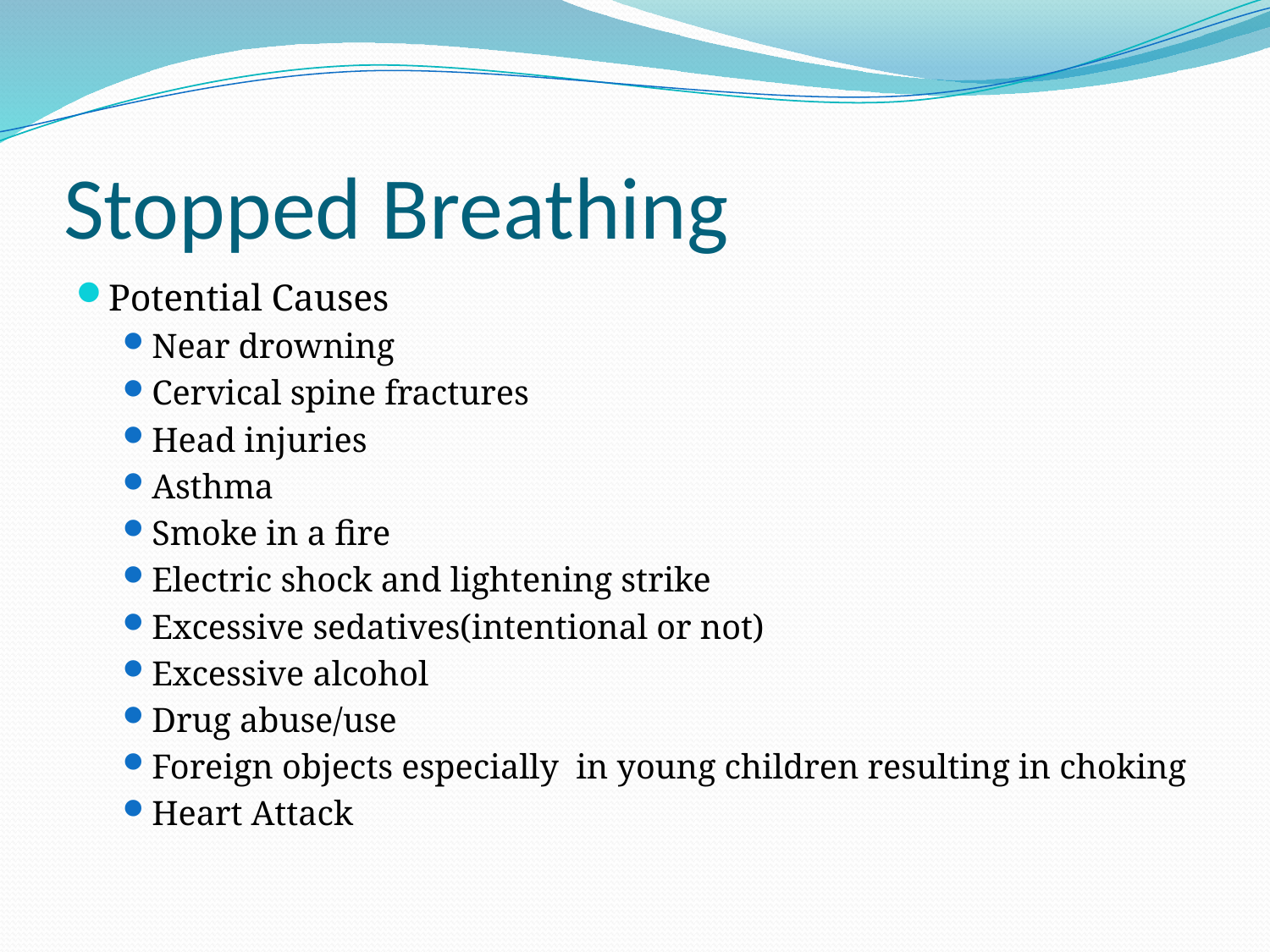

# Stopped Breathing
Potential Causes
Near drowning
Cervical spine fractures
Head injuries
Asthma
Smoke in a fire
Electric shock and lightening strike
Excessive sedatives(intentional or not)
Excessive alcohol
Drug abuse/use
Foreign objects especially  in young children resulting in choking
Heart Attack